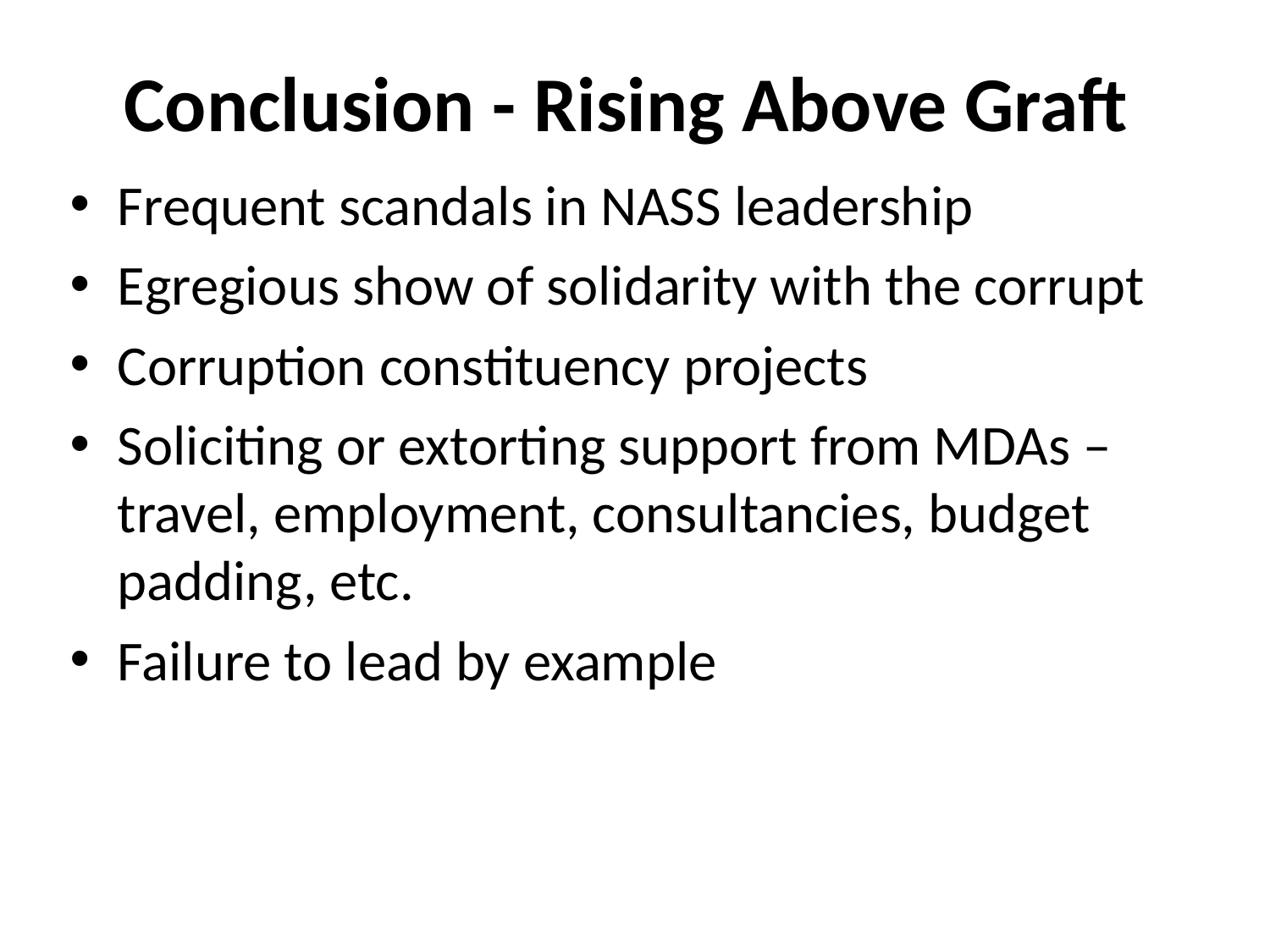

# Conclusion - Rising Above Graft
Frequent scandals in NASS leadership
Egregious show of solidarity with the corrupt
Corruption constituency projects
Soliciting or extorting support from MDAs – travel, employment, consultancies, budget padding, etc.
Failure to lead by example